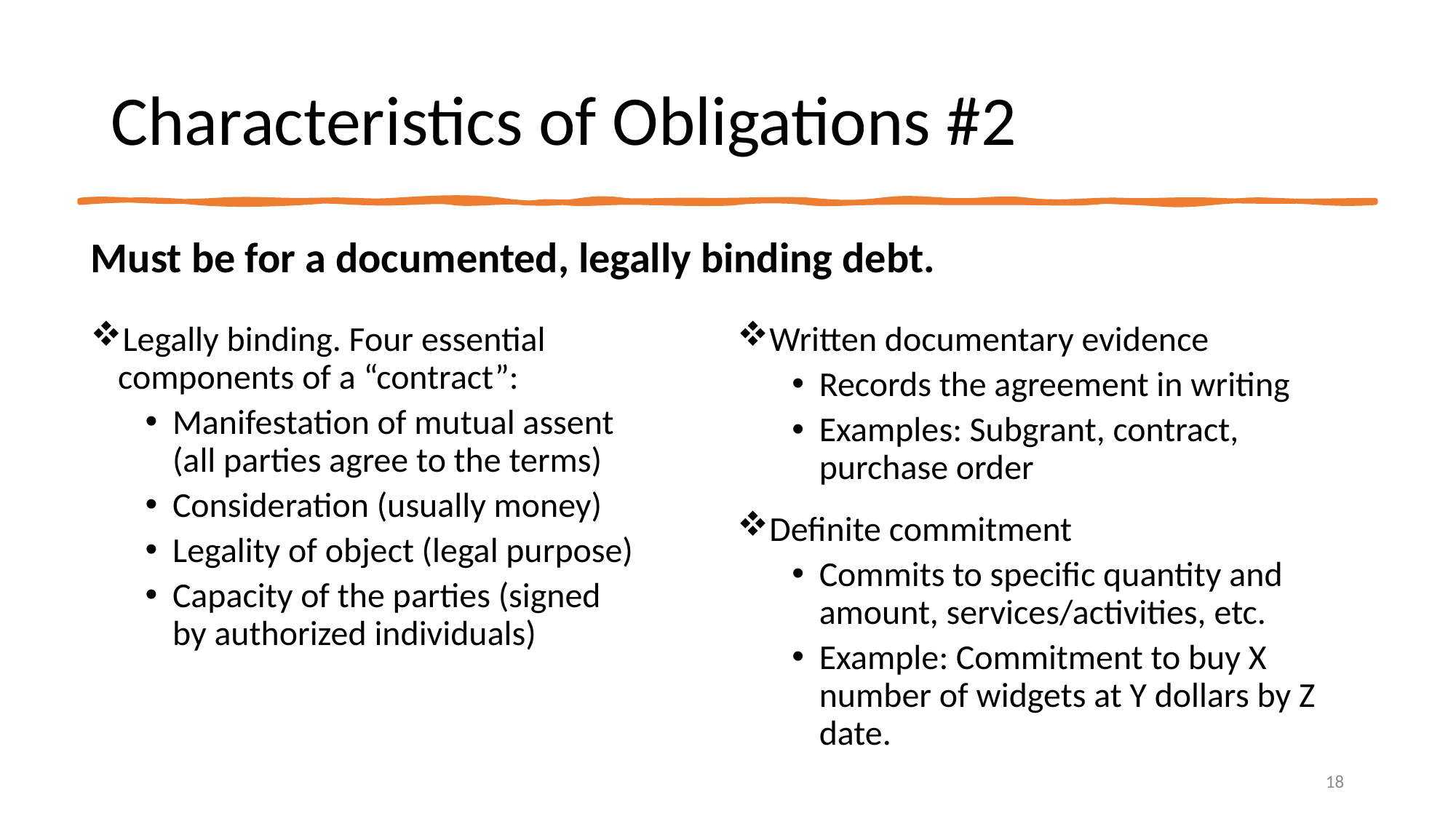

# Characteristics of Obligations #2

Must be for a documented, legally binding debt.
Legally binding. Four essential components of a “contract”:
Manifestation of mutual assent (all parties agree to the terms)
Consideration (usually money)
Legality of object (legal purpose)
Capacity of the parties (signed by authorized individuals)
Written documentary evidence
Records the agreement in writing
Examples: Subgrant, contract, purchase order
Definite commitment
Commits to specific quantity and amount, services/activities, etc.
Example: Commitment to buy X number of widgets at Y dollars by Z date.
18